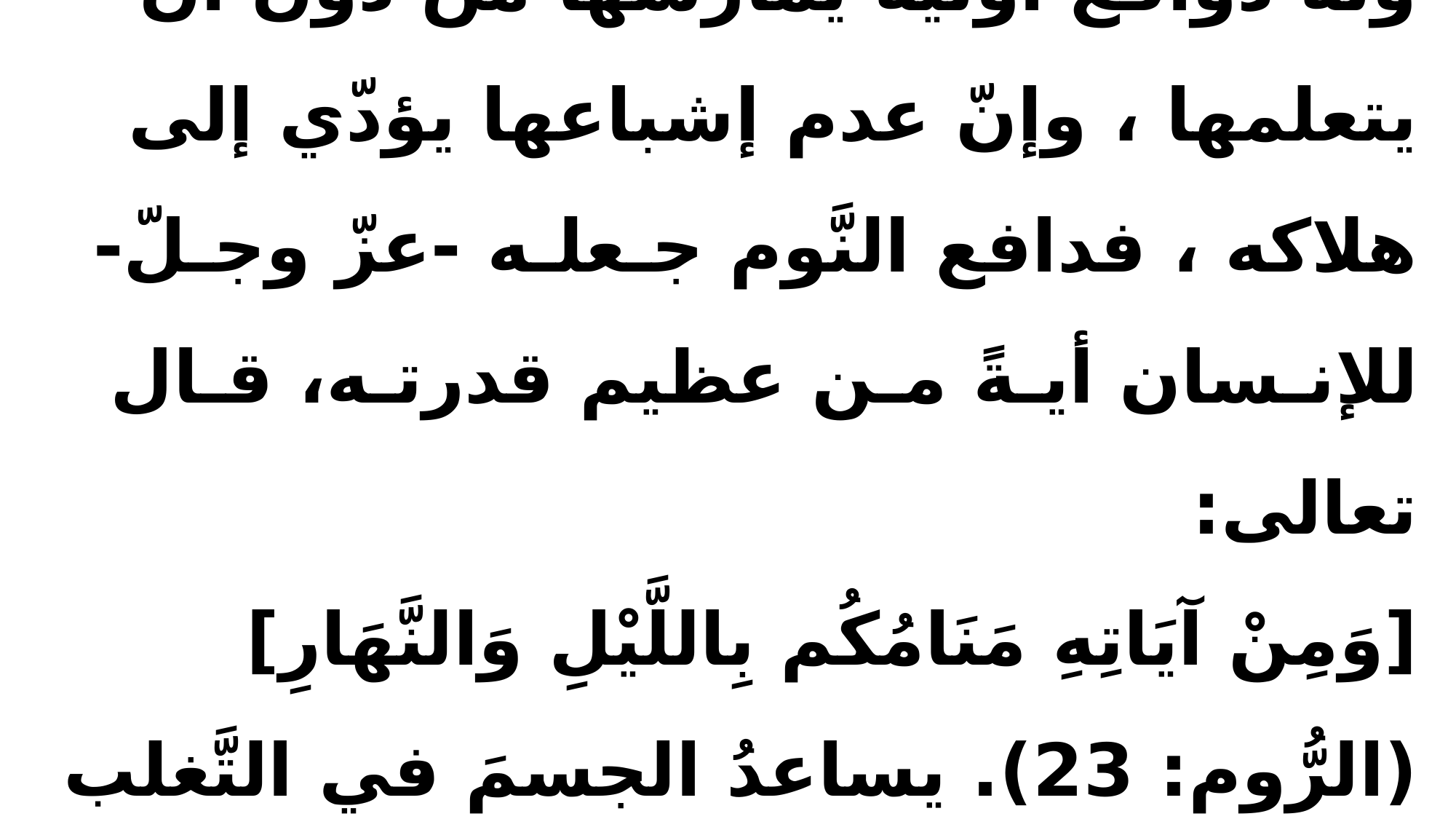

# ◄ دَافِعُ النَّومِ وَالرَّاحَةِ:- يولد الكائن وله دوافع أولية يمارسها من دون أنْ يتعلمها ، وإنّ عدم إشباعها يؤدّي إلى هلاكه ، فدافع النَّوم جـعلـه -عزّ وجـلّ- للإنـسان أيـةً مـن عظيم قدرتـه، قـال تعالى: [وَمِنْ آيَاتِهِ مَنَامُكُم بِاللَّيْلِ وَالنَّهَارِ] (الرُّوم: 23). يساعدُ الجسمَ في التَّغلب على التَّعب وتجديد نشاطه والتَّخلص مِنَ التَّوتر والاكتئاب والضَّغط النَّفسي .